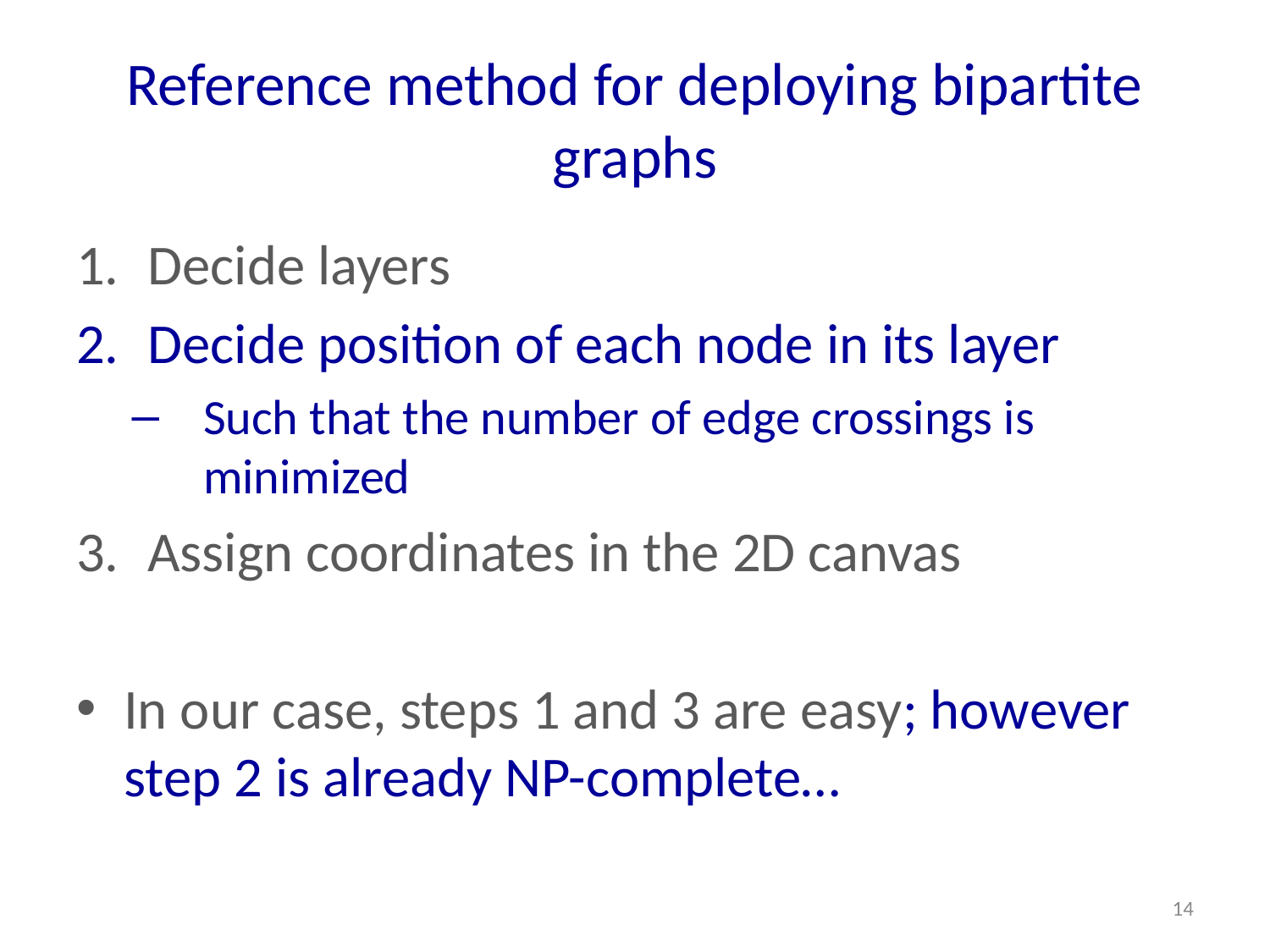

# Reference method for deploying bipartite graphs
Decide layers
Decide position of each node in its layer
Such that the number of edge crossings is minimized
Assign coordinates in the 2D canvas

In our case, steps 1 and 3 are easy; however step 2 is already NP-complete…
14